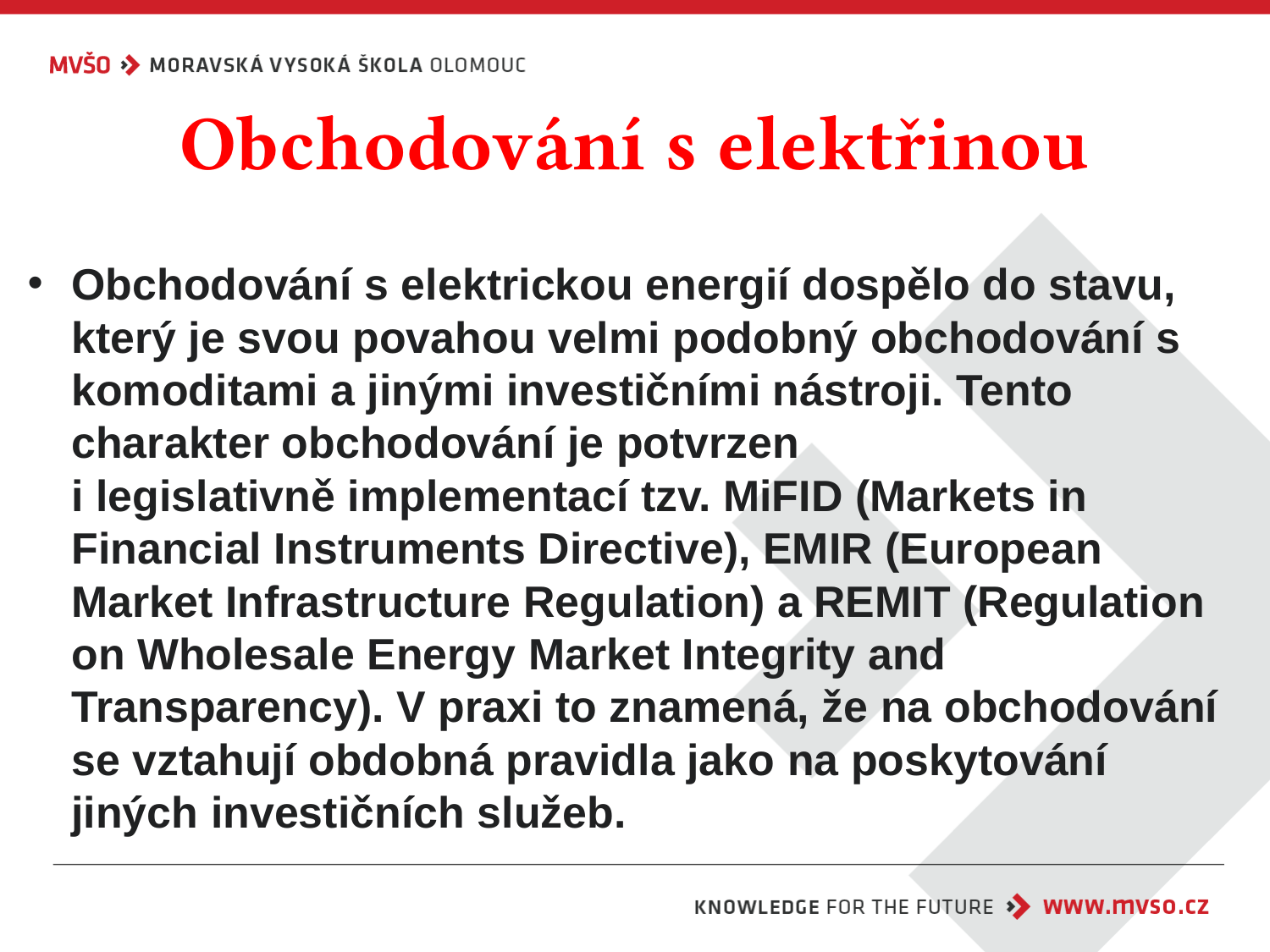

# Obchodování s elektřinou
Obchodování s elektrickou energií dospělo do stavu, který je svou povahou velmi podobný obchodování s komoditami a jinými investičními nástroji. Tento charakter obchodování je potvrzen
i legislativně implementací tzv. MiFID (Markets in Financial Instruments Directive), EMIR (European Market Infrastructure Regulation) a REMIT (Regulation on Wholesale Energy Market Integrity and Transparency). V praxi to znamená, že na obchodování se vztahují obdobná pravidla jako na poskytování jiných investičních služeb.